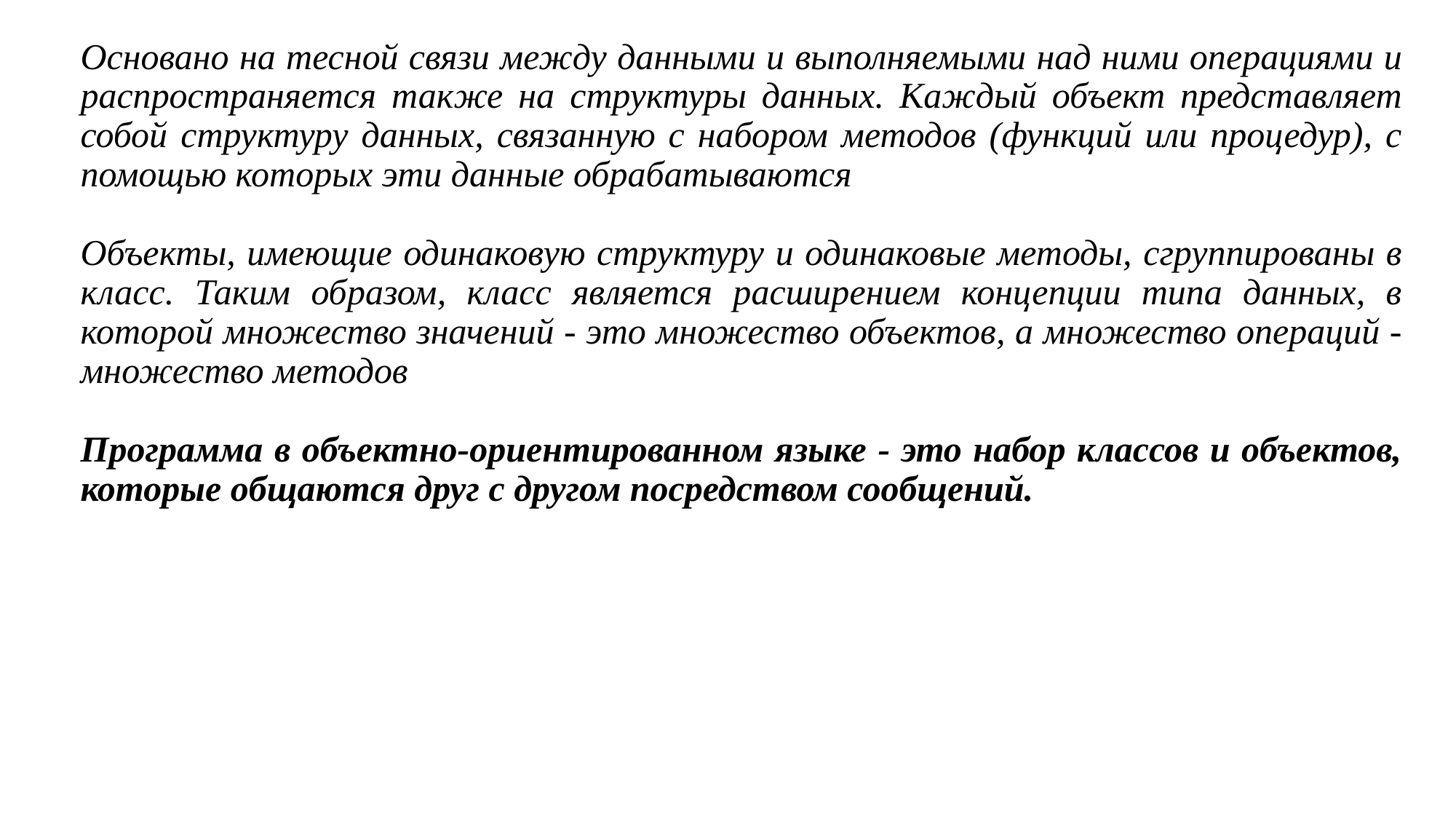

Основано на тесной связи между данными и выполняемыми над ними операциями и распространяется также на структуры данных. Каждый объект представляет собой структуру данных, связанную с набором методов (функций или процедур), с помощью которых эти данные обрабатываются

Объекты, имеющие одинаковую структуру и одинаковые методы, сгруппированы в класс. Таким образом, класс является расширением концепции типа данных, в которой множество значений - это множество объектов, а множество операций - множество методов

Программа в объектно-ориентированном языке - это набор классов и объектов, которые общаются друг с другом посредством сообщений.